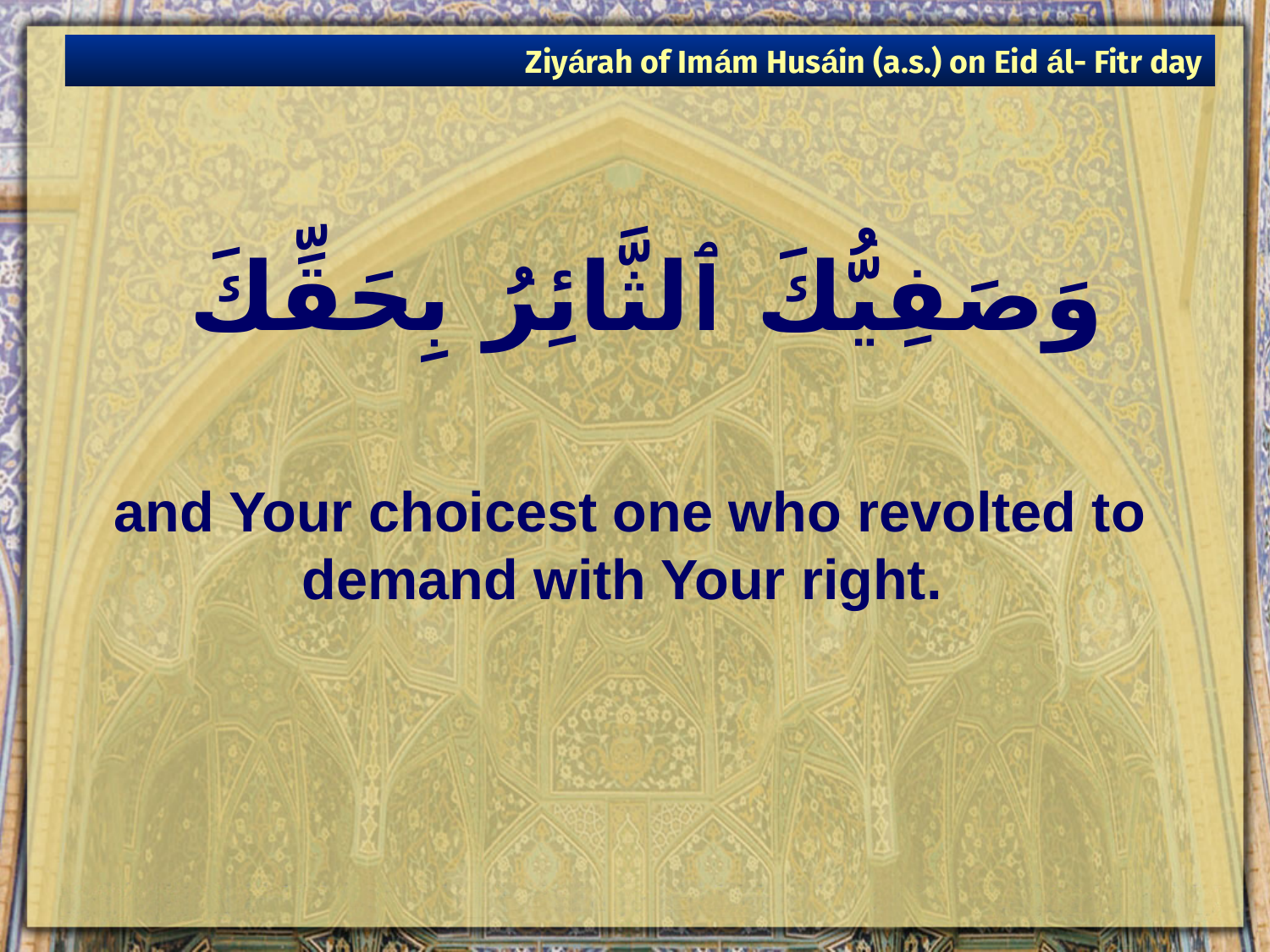

Ziyárah of Imám Husáin (a.s.) on Eid ál- Fitr day
# وَصَفِيُّكَ ٱلثَّائِرُ بِحَقِّكَ
and Your choicest one who revolted to demand with Your right.